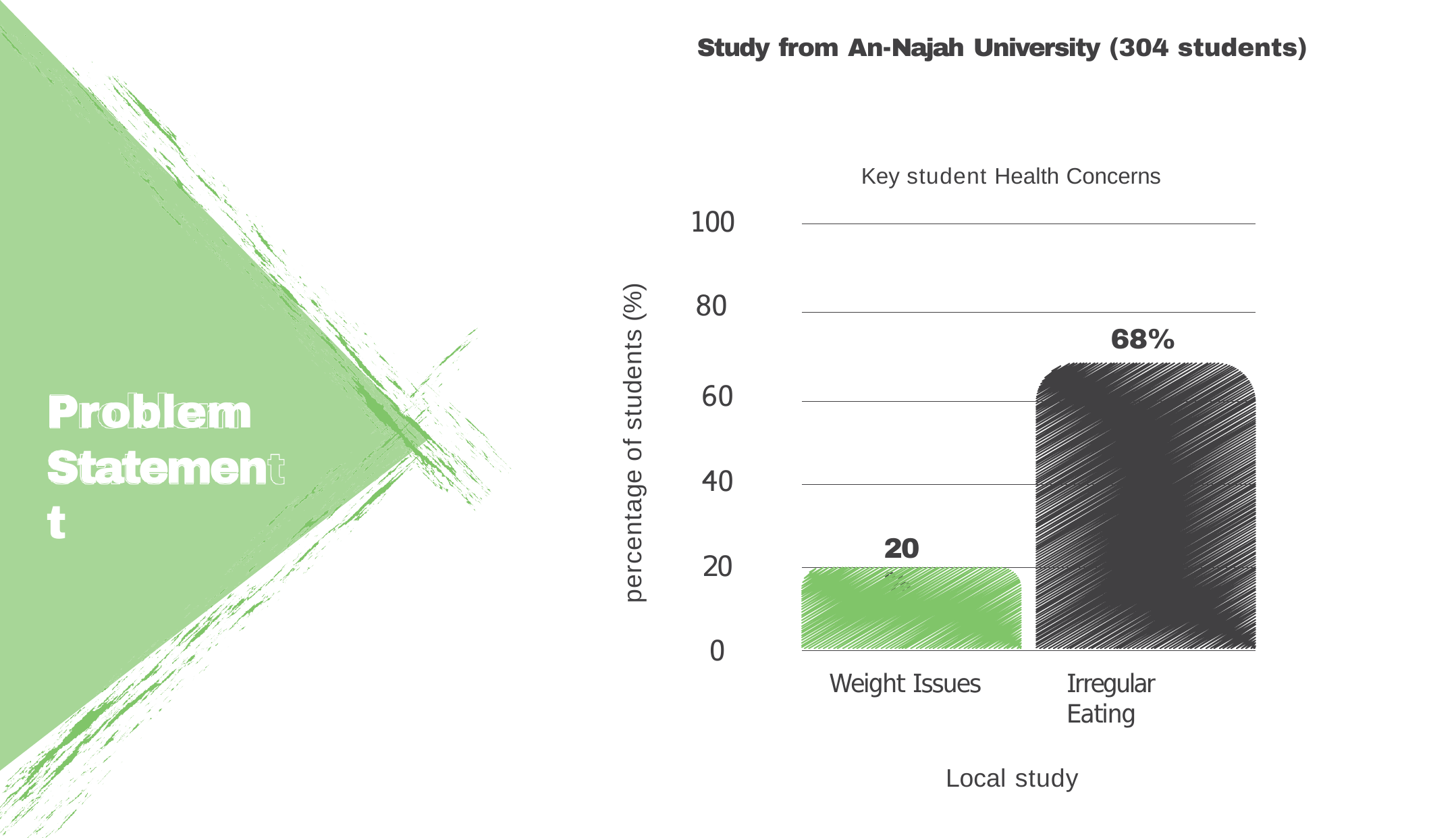

Study from An-Najah University (304 students)

100

80
68%
Key student Health Concerns

percentage of students (%)

60
Problem Statement
40
20%
20
0
Weight Issues
Irregular Eating
Local study